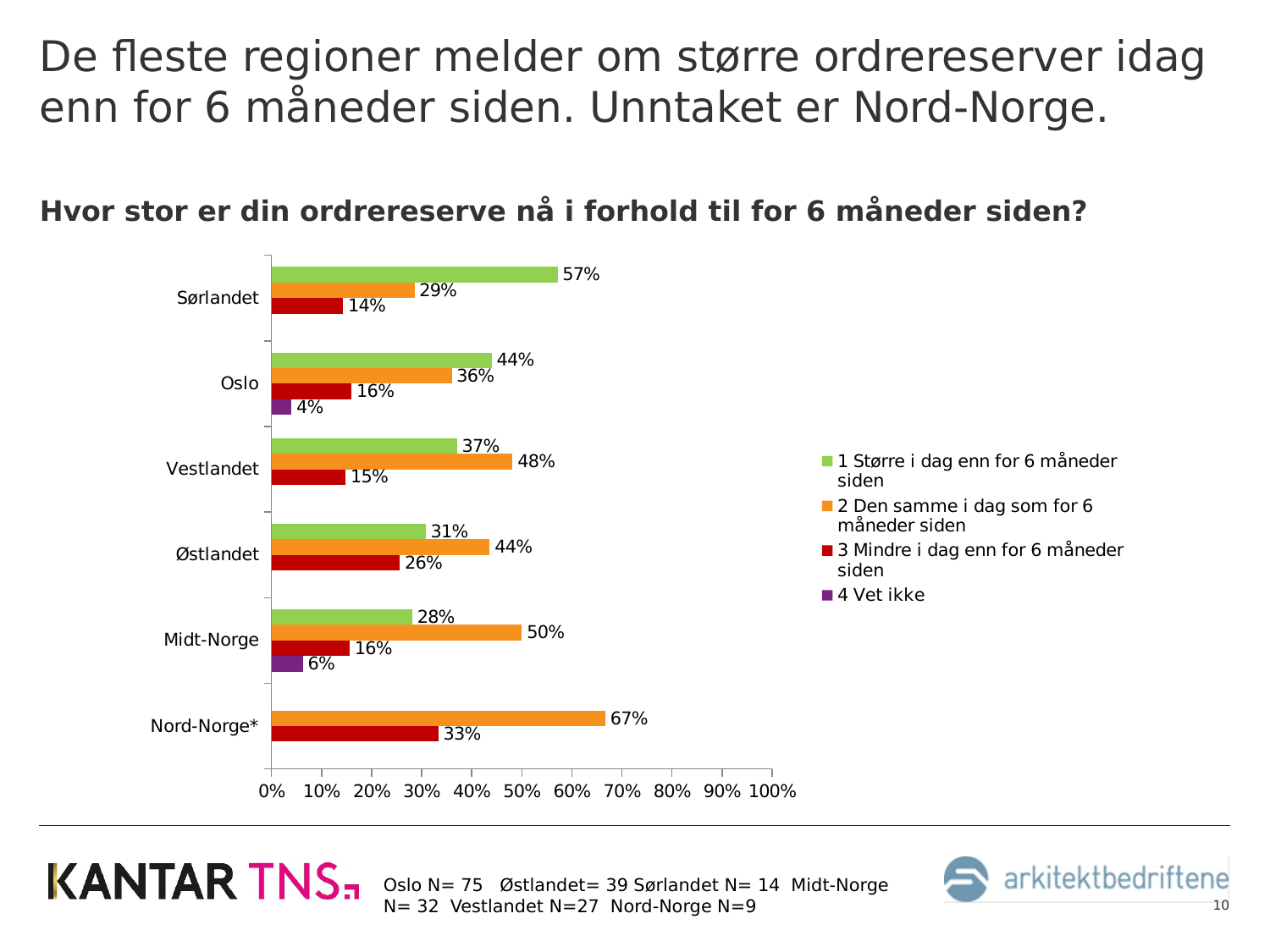

# De fleste regioner melder om større ordrereserver idag enn for 6 måneder siden. Unntaket er Nord-Norge.
Hvor stor er din ordrereserve nå i forhold til for 6 måneder siden?

### Chart

| Category | 4 Vet ikke | 3 Mindre i dag enn for 6 måneder siden | 2 Den samme i dag som for 6 måneder siden | 1 Større i dag enn for 6 måneder siden |
|---|---|---|---|---|
| Nord-Norge* | None | 0.333333333333333 | 0.666666666666667 | None |
| Midt-Norge | 0.0625 | 0.15625 | 0.5 | 0.28125 |
| Østlandet | None | 0.256410256410256 | 0.435897435897436 | 0.307692307692308 |
| Vestlandet | None | 0.148148148148148 | 0.481481481481481 | 0.37037037037037 |
| Oslo | 0.04 | 0.16 | 0.36 | 0.44 |
| Sørlandet | None | 0.142857142857143 | 0.285714285714286 | 0.571428571428572 |
Oslo N= 75   Østlandet= 39 Sørlandet N= 14  Midt-Norge N= 32  Vestlandet N=27  Nord-Norge N=9
10